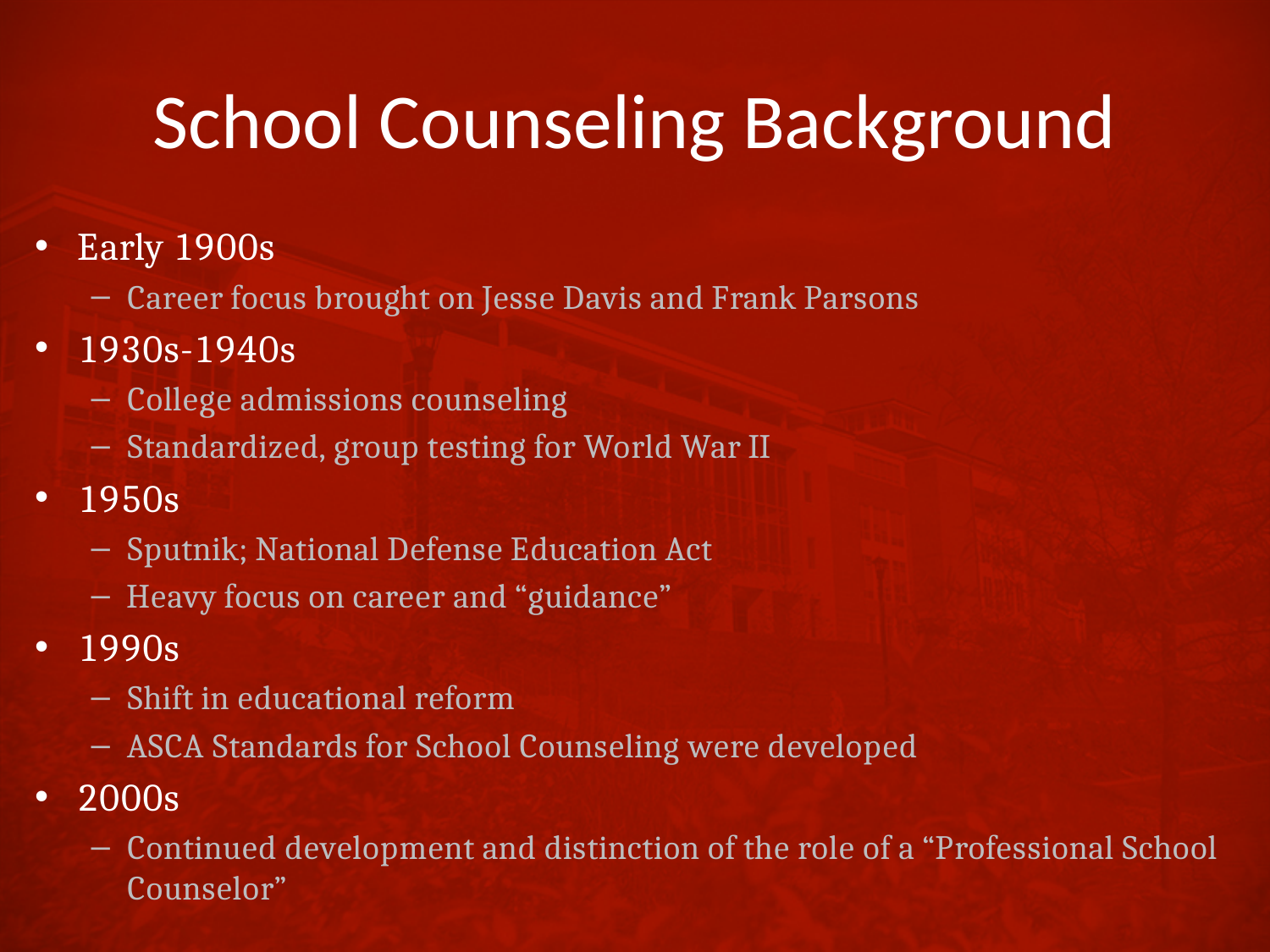

# School Counseling Background
Early 1900s
Career focus brought on Jesse Davis and Frank Parsons
1930s-1940s
College admissions counseling
Standardized, group testing for World War II
1950s
Sputnik; National Defense Education Act
Heavy focus on career and “guidance”
1990s
Shift in educational reform
ASCA Standards for School Counseling were developed
2000s
Continued development and distinction of the role of a “Professional School Counselor”